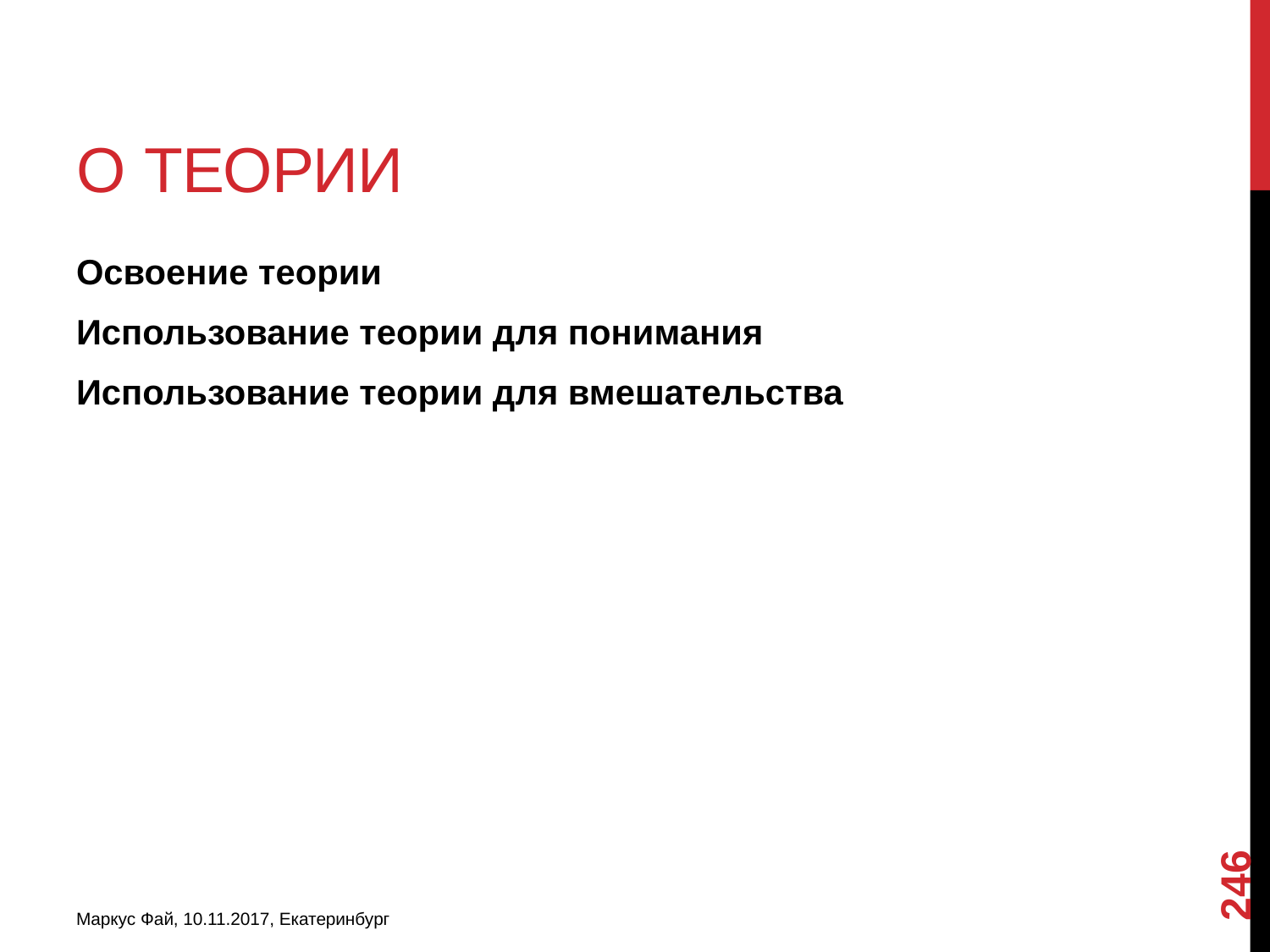

# О теории
Освоение теории
Использование теории для понимания
Использование теории для вмешательства
246
Маркус Фай, 10.11.2017, Екатеринбург